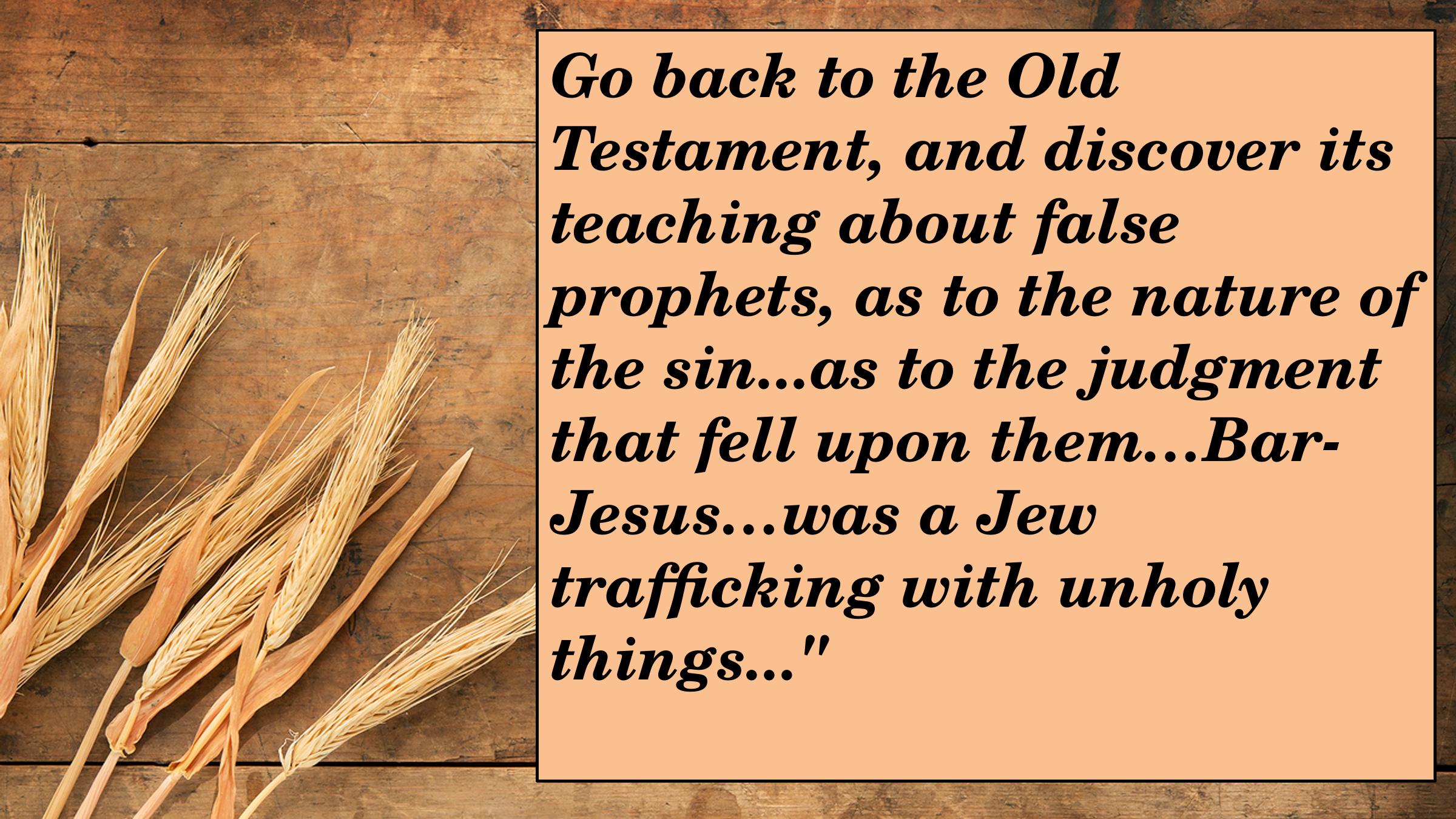

Go back to the Old Testament, and discover its teaching about false prophets, as to the nature of the sin...as to the judgment that fell upon them…Bar-Jesus…was a Jew trafficking with unholy things..."